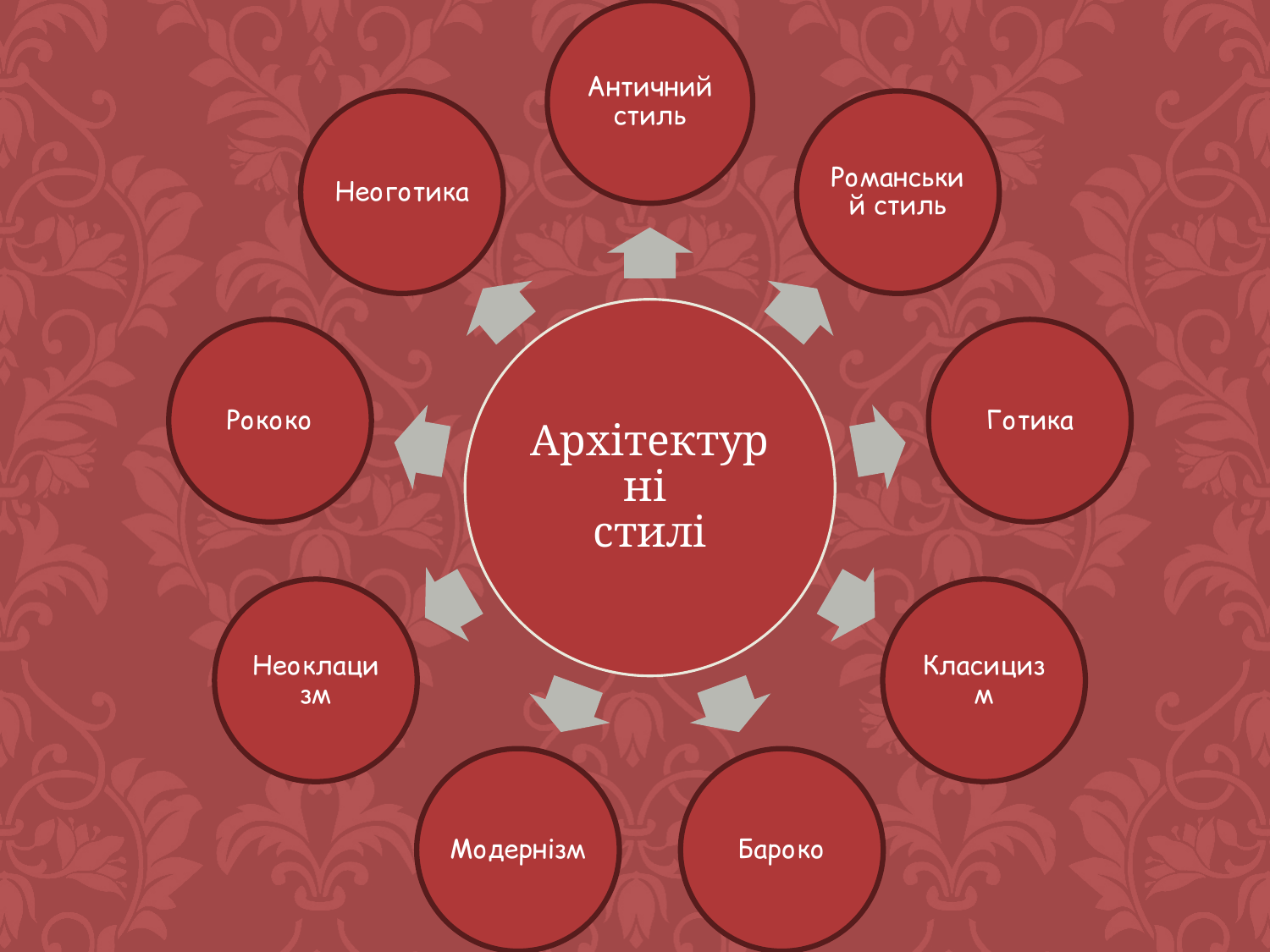

Архітектурні
стилі

Античний стиль

Романський стиль

Готика

Класицизм

Бароко

Модернізм

Неоклацизм

Рококо

Неоготика